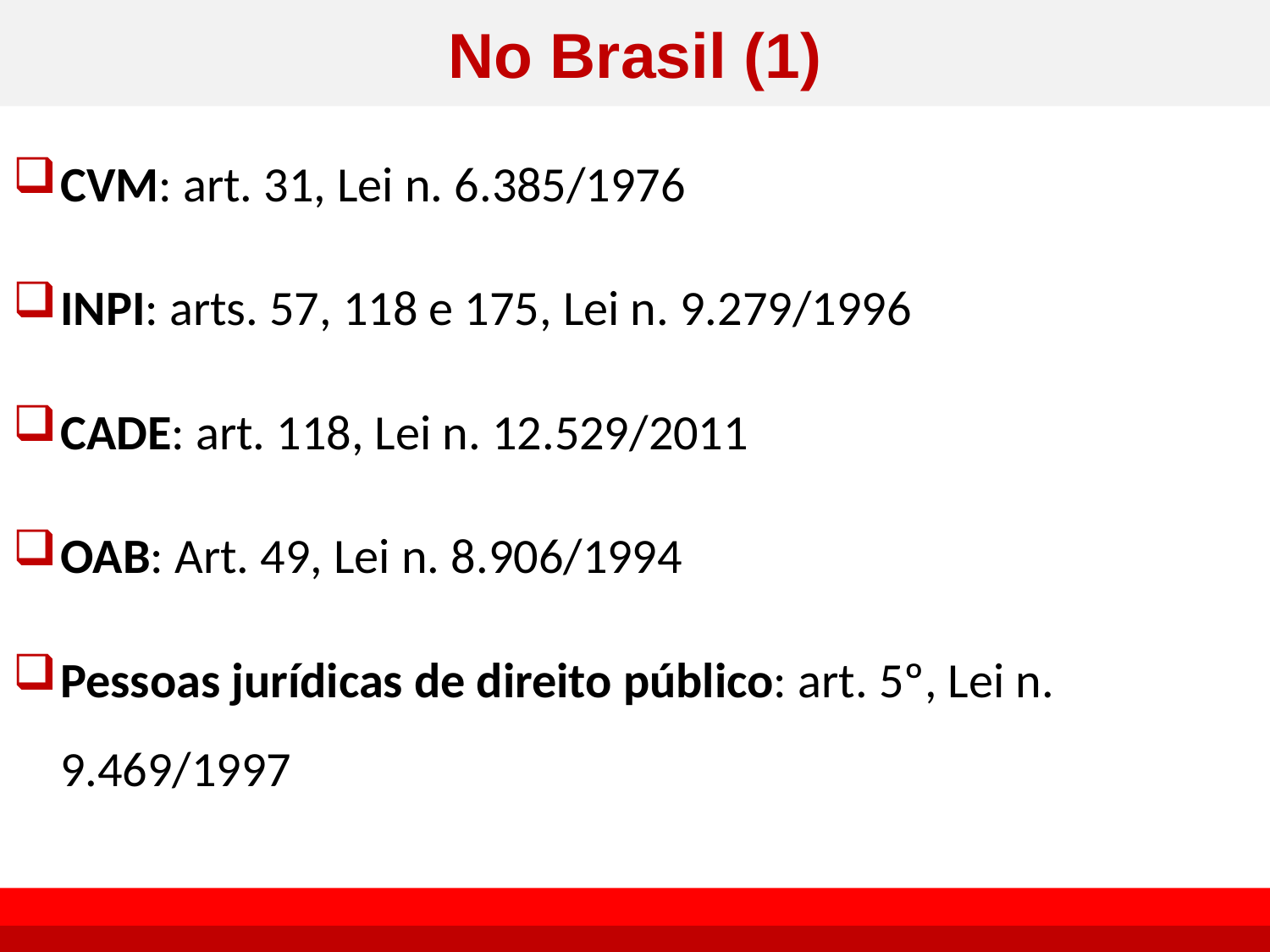

# No Brasil (1)
CVM: art. 31, Lei n. 6.385/1976
INPI: arts. 57, 118 e 175, Lei n. 9.279/1996
CADE: art. 118, Lei n. 12.529/2011
OAB: Art. 49, Lei n. 8.906/1994
Pessoas jurídicas de direito público: art. 5º, Lei n. 9.469/1997